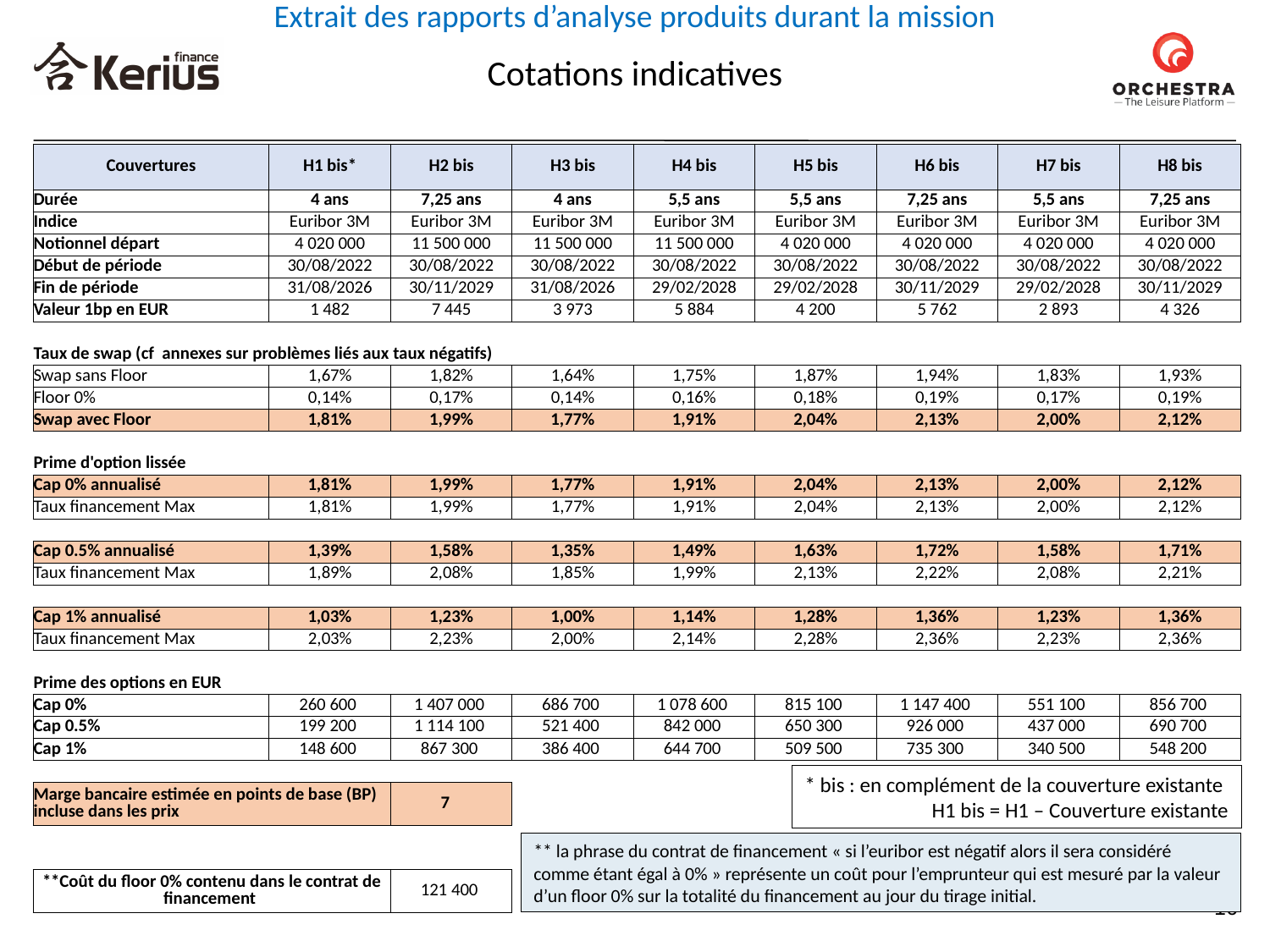

Extrait des rapports d’analyse produits durant la mission
Cotations indicatives
| Couvertures | H1 bis\* | H2 bis | H3 bis | H4 bis | H5 bis | H6 bis | H7 bis | H8 bis |
| --- | --- | --- | --- | --- | --- | --- | --- | --- |
| Durée | 4 ans | 7,25 ans | 4 ans | 5,5 ans | 5,5 ans | 7,25 ans | 5,5 ans | 7,25 ans |
| Indice | Euribor 3M | Euribor 3M | Euribor 3M | Euribor 3M | Euribor 3M | Euribor 3M | Euribor 3M | Euribor 3M |
| Notionnel départ | 4 020 000 | 11 500 000 | 11 500 000 | 11 500 000 | 4 020 000 | 4 020 000 | 4 020 000 | 4 020 000 |
| Début de période | 30/08/2022 | 30/08/2022 | 30/08/2022 | 30/08/2022 | 30/08/2022 | 30/08/2022 | 30/08/2022 | 30/08/2022 |
| Fin de période | 31/08/2026 | 30/11/2029 | 31/08/2026 | 29/02/2028 | 29/02/2028 | 30/11/2029 | 29/02/2028 | 30/11/2029 |
| Valeur 1bp en EUR | 1 482 | 7 445 | 3 973 | 5 884 | 4 200 | 5 762 | 2 893 | 4 326 |
|  |  |  |  |  |  |  |  |  |
| Taux de swap (cf annexes sur problèmes liés aux taux négatifs) |  |  |  |  |  |  |  |  |
| Swap sans Floor | 1,67% | 1,82% | 1,64% | 1,75% | 1,87% | 1,94% | 1,83% | 1,93% |
| Floor 0% | 0,14% | 0,17% | 0,14% | 0,16% | 0,18% | 0,19% | 0,17% | 0,19% |
| Swap avec Floor | 1,81% | 1,99% | 1,77% | 1,91% | 2,04% | 2,13% | 2,00% | 2,12% |
|  |  |  |  |  |  |  |  |  |
| Prime d'option lissée |  |  |  |  |  |  |  |  |
| Cap 0% annualisé | 1,81% | 1,99% | 1,77% | 1,91% | 2,04% | 2,13% | 2,00% | 2,12% |
| Taux financement Max | 1,81% | 1,99% | 1,77% | 1,91% | 2,04% | 2,13% | 2,00% | 2,12% |
|  |  |  |  |  |  |  |  |  |
| Cap 0.5% annualisé | 1,39% | 1,58% | 1,35% | 1,49% | 1,63% | 1,72% | 1,58% | 1,71% |
| Taux financement Max | 1,89% | 2,08% | 1,85% | 1,99% | 2,13% | 2,22% | 2,08% | 2,21% |
|  |  |  |  |  |  |  |  |  |
| Cap 1% annualisé | 1,03% | 1,23% | 1,00% | 1,14% | 1,28% | 1,36% | 1,23% | 1,36% |
| Taux financement Max | 2,03% | 2,23% | 2,00% | 2,14% | 2,28% | 2,36% | 2,23% | 2,36% |
|  |  |  |  |  |  |  |  |  |
| Prime des options en EUR |  |  |  |  |  |  |  |  |
| Cap 0% | 260 600 | 1 407 000 | 686 700 | 1 078 600 | 815 100 | 1 147 400 | 551 100 | 856 700 |
| Cap 0.5% | 199 200 | 1 114 100 | 521 400 | 842 000 | 650 300 | 926 000 | 437 000 | 690 700 |
| Cap 1% | 148 600 | 867 300 | 386 400 | 644 700 | 509 500 | 735 300 | 340 500 | 548 200 |
|  |  |  |  |  |  |  |  |  |
| Marge bancaire estimée en points de base (BP) incluse dans les prix |  | 7 |  |  |  |  |  |  |
|  |  |  |  |  |  |  |  |  |
|  |  |  |  |  |  |  |  |  |
| \*\*Coût du floor 0% contenu dans le contrat de financement |  | 121 400 |  |  |  |  |  |  |
* bis : en complément de la couverture existante
	H1 bis = H1 – Couverture existante
** la phrase du contrat de financement « si l’euribor est négatif alors il sera considéré comme étant égal à 0% » représente un coût pour l’emprunteur qui est mesuré par la valeur d’un floor 0% sur la totalité du financement au jour du tirage initial.